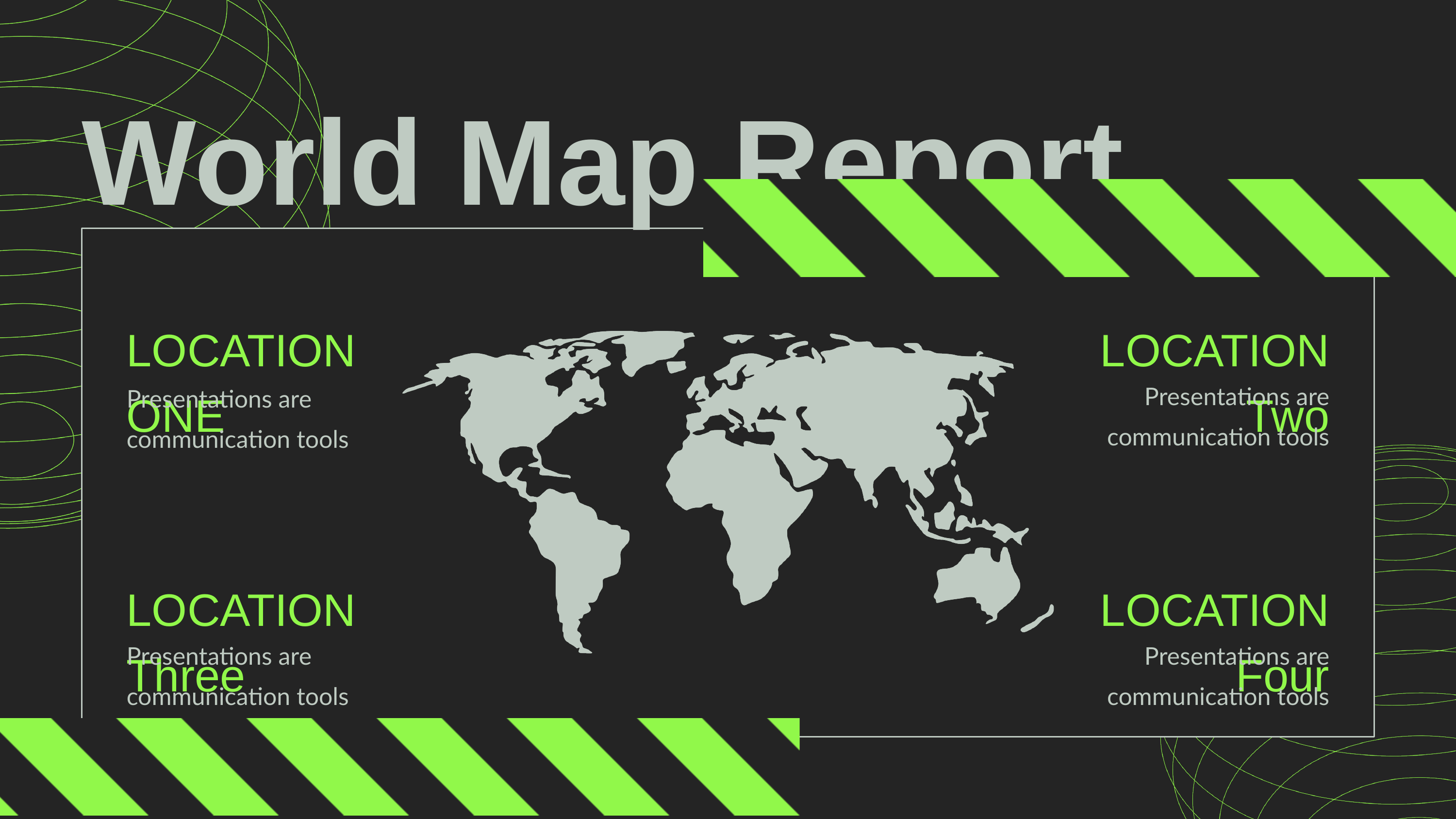

World Map Report

LOCATION ONE
LOCATION Two

Presentations are
communication tools
Presentations are
communication tools

LOCATION Four
LOCATION Three
Presentations are
communication tools
Presentations are
communication tools